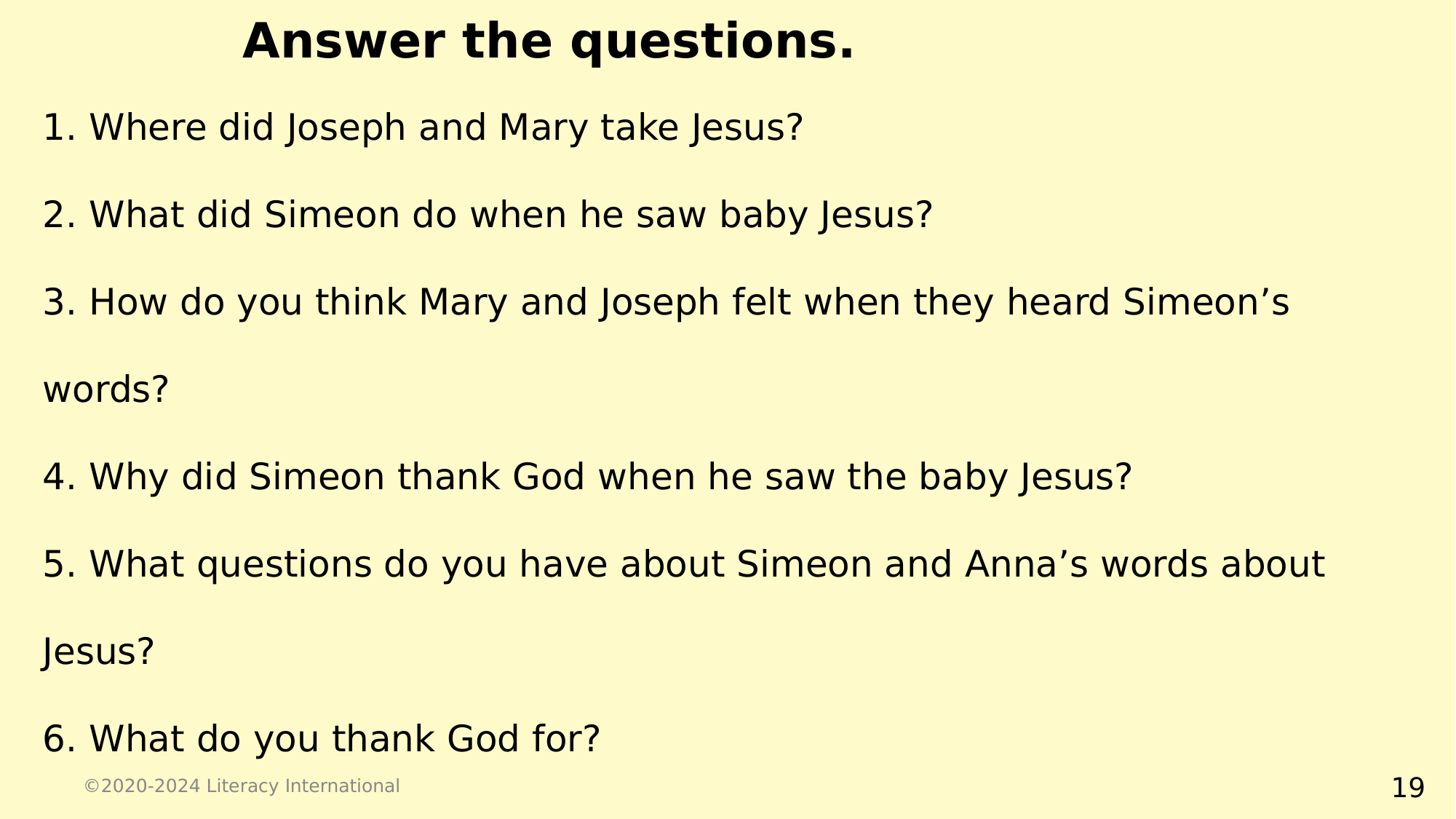

1. Where did Joseph and Mary take Jesus?
2. What did Simeon do when he saw baby Jesus?
3. How do you think Mary and Joseph felt when they heard Simeon’s words?
4. Why did Simeon thank God when he saw the baby Jesus?
5. What questions do you have about Simeon and Anna’s words about Jesus?
6. What do you thank God for?

Answer the questions.
©2020-2024 Literacy International
19